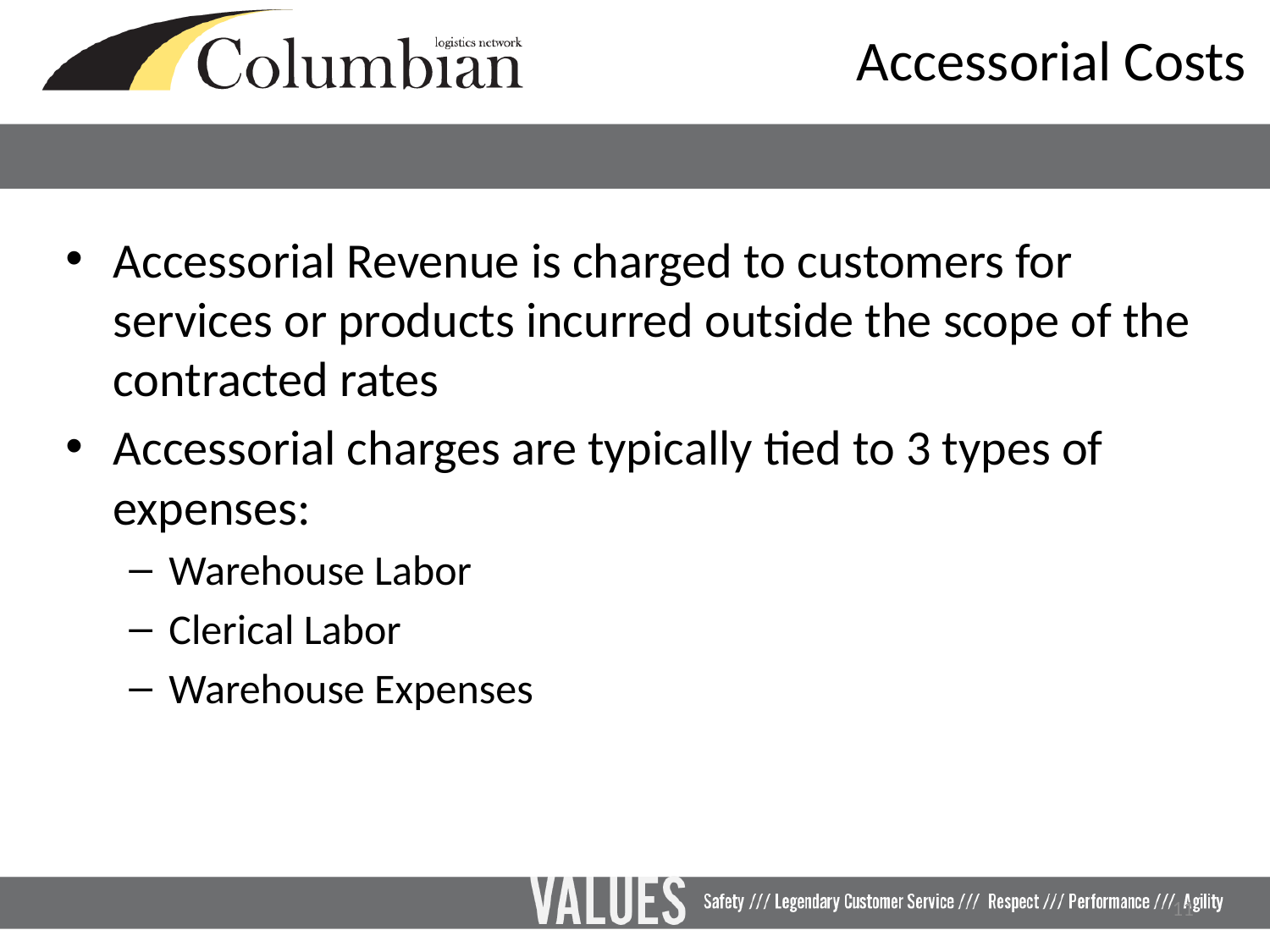

# Accessorial Costs
Accessorial Revenue is charged to customers for services or products incurred outside the scope of the contracted rates
Accessorial charges are typically tied to 3 types of expenses:
Warehouse Labor
Clerical Labor
Warehouse Expenses
11